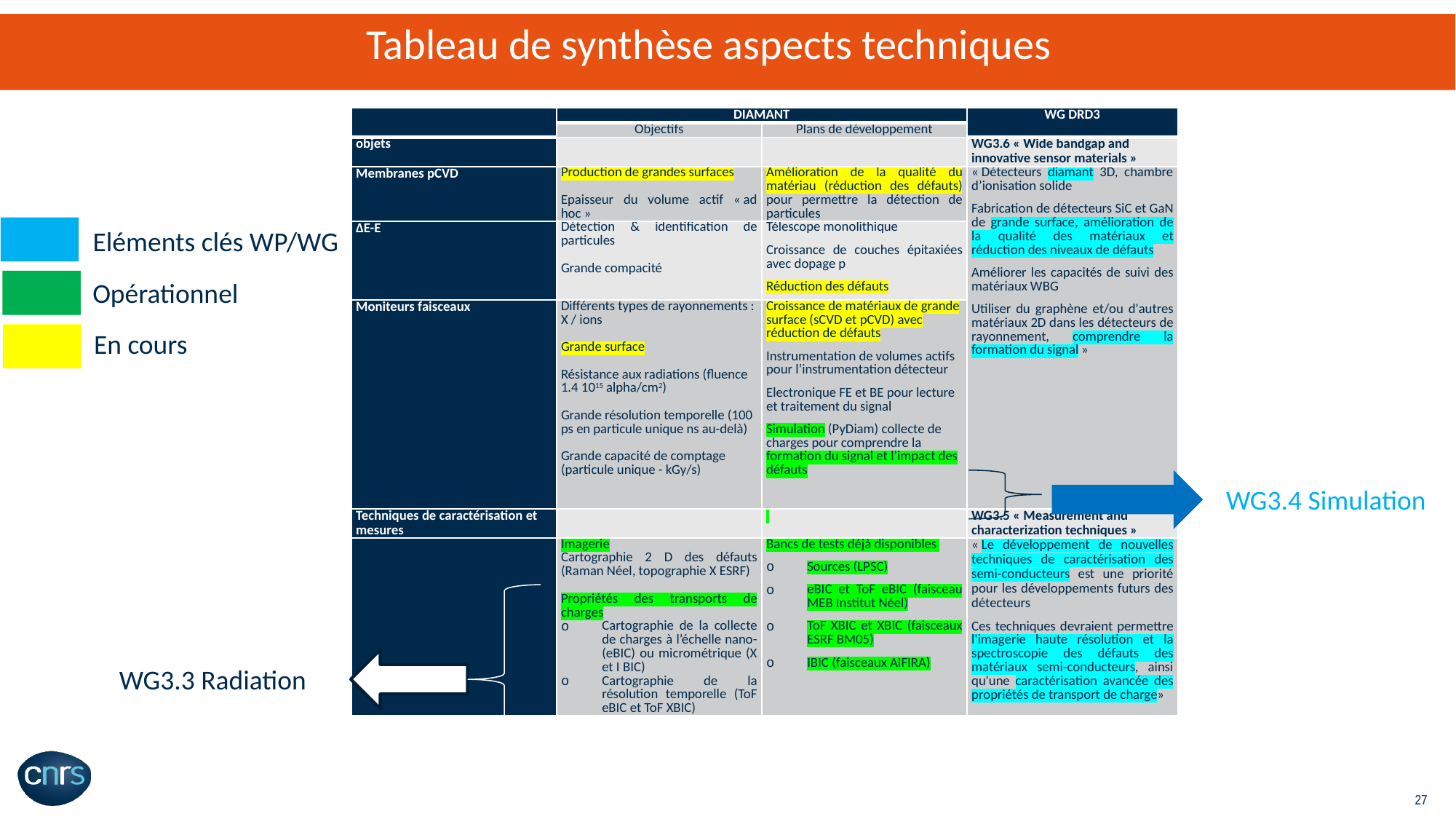

Tableau de synthèse aspects techniques
|  | DIAMANT |  | WG DRD3 |
| --- | --- | --- | --- |
|  | Objectifs | Plans de développement |  |
| objets |  |  | WG3.6 « Wide bandgap and innovative sensor materials » |
| Membranes pCVD | Production de grandes surfaces Epaisseur du volume actif « ad hoc » | Amélioration de la qualité du matériau (réduction des défauts) pour permettre la détection de particules | « Détecteurs diamant 3D, chambre d’ionisation solide Fabrication de détecteurs SiC et GaN de grande surface, amélioration de la qualité des matériaux et réduction des niveaux de défauts Améliorer les capacités de suivi des matériaux WBG Utiliser du graphène et/ou d'autres matériaux 2D dans les détecteurs de rayonnement, comprendre la formation du signal » |
| ∆E-E | Détection & identification de particules Grande compacité | Télescope monolithique Croissance de couches épitaxiées avec dopage p Réduction des défauts |  |
| Moniteurs faisceaux | Différents types de rayonnements : X / ions Grande surface Résistance aux radiations (fluence 1.4 1015 alpha/cm2) Grande résolution temporelle (100 ps en particule unique ns au-delà) Grande capacité de comptage (particule unique - kGy/s) | Croissance de matériaux de grande surface (sCVD et pCVD) avec réduction de défauts Instrumentation de volumes actifs pour l’instrumentation détecteur Electronique FE et BE pour lecture et traitement du signal Simulation (PyDiam) collecte de charges pour comprendre la formation du signal et l’impact des défauts |  |
| Techniques de caractérisation et mesures |  |  | WG3.5 « Measurement and characterization techniques » |
|  | Imagerie Cartographie 2 D des défauts (Raman Néel, topographie X ESRF) Propriétés des transports de charges Cartographie de la collecte de charges à l’échelle nano- (eBIC) ou micrométrique (X et I BIC) Cartographie de la résolution temporelle (ToF eBIC et ToF XBIC) | Bancs de tests déjà disponibles Sources (LPSC) eBIC et ToF eBIC (faisceau MEB Institut Néel) ToF XBIC et XBIC (faisceaux ESRF BM05) IBIC (faisceaux AIFIRA) | « Le développement de nouvelles techniques de caractérisation des semi-conducteurs est une priorité pour les développements futurs des détecteurs Ces techniques devraient permettre l'imagerie haute résolution et la spectroscopie des défauts des matériaux semi-conducteurs, ainsi qu'une caractérisation avancée des propriétés de transport de charge» |

Eléments clés WP/WG

Opérationnel
En cours

WG3.4 Simulation

WG3.3 Radiation
27